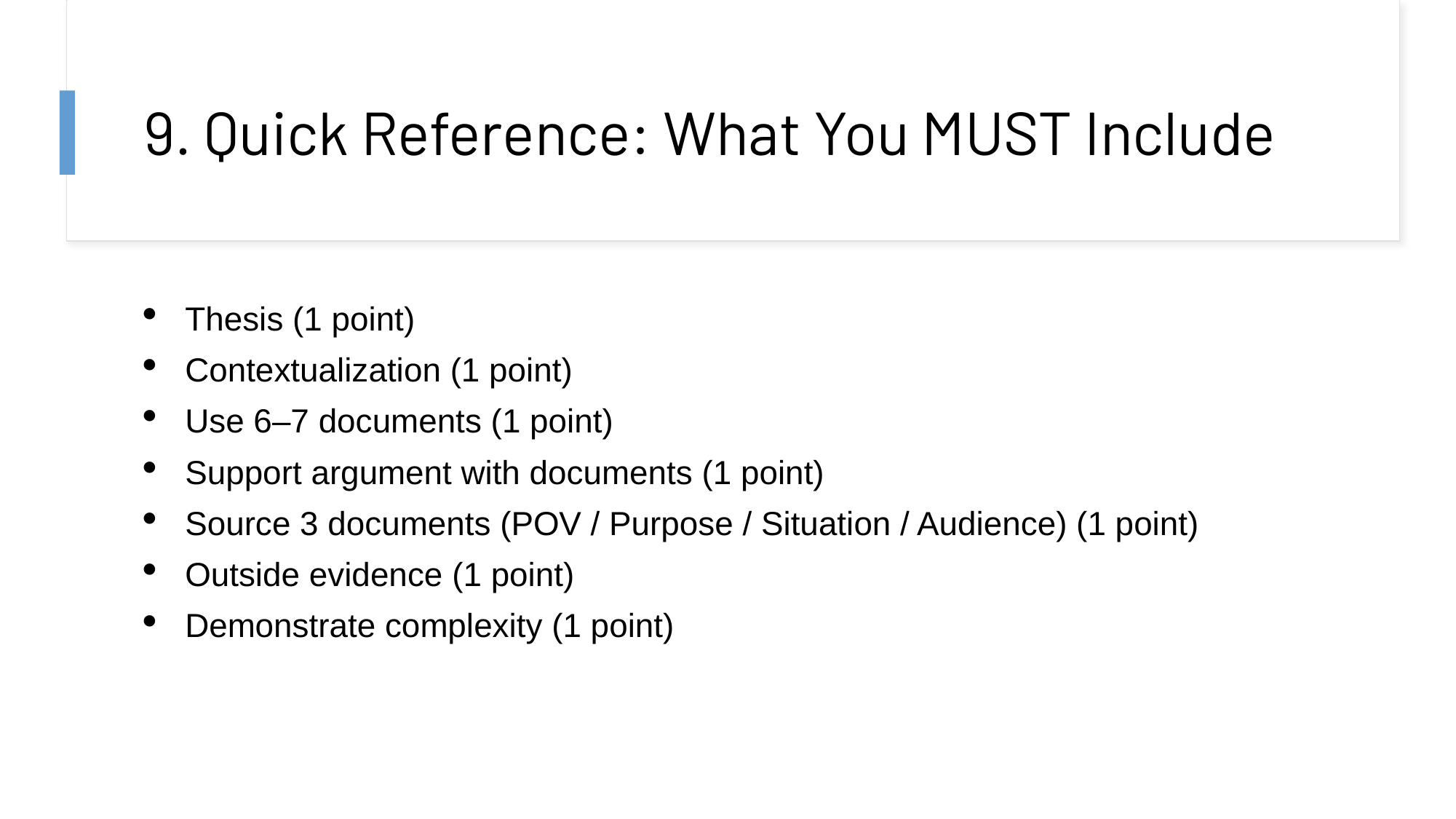

# 9. Quick Reference: What You MUST Include

Thesis (1 point)
Contextualization (1 point)
Use 6–7 documents (1 point)
Support argument with documents (1 point)
Source 3 documents (POV / Purpose / Situation / Audience) (1 point)
Outside evidence (1 point)
Demonstrate complexity (1 point)